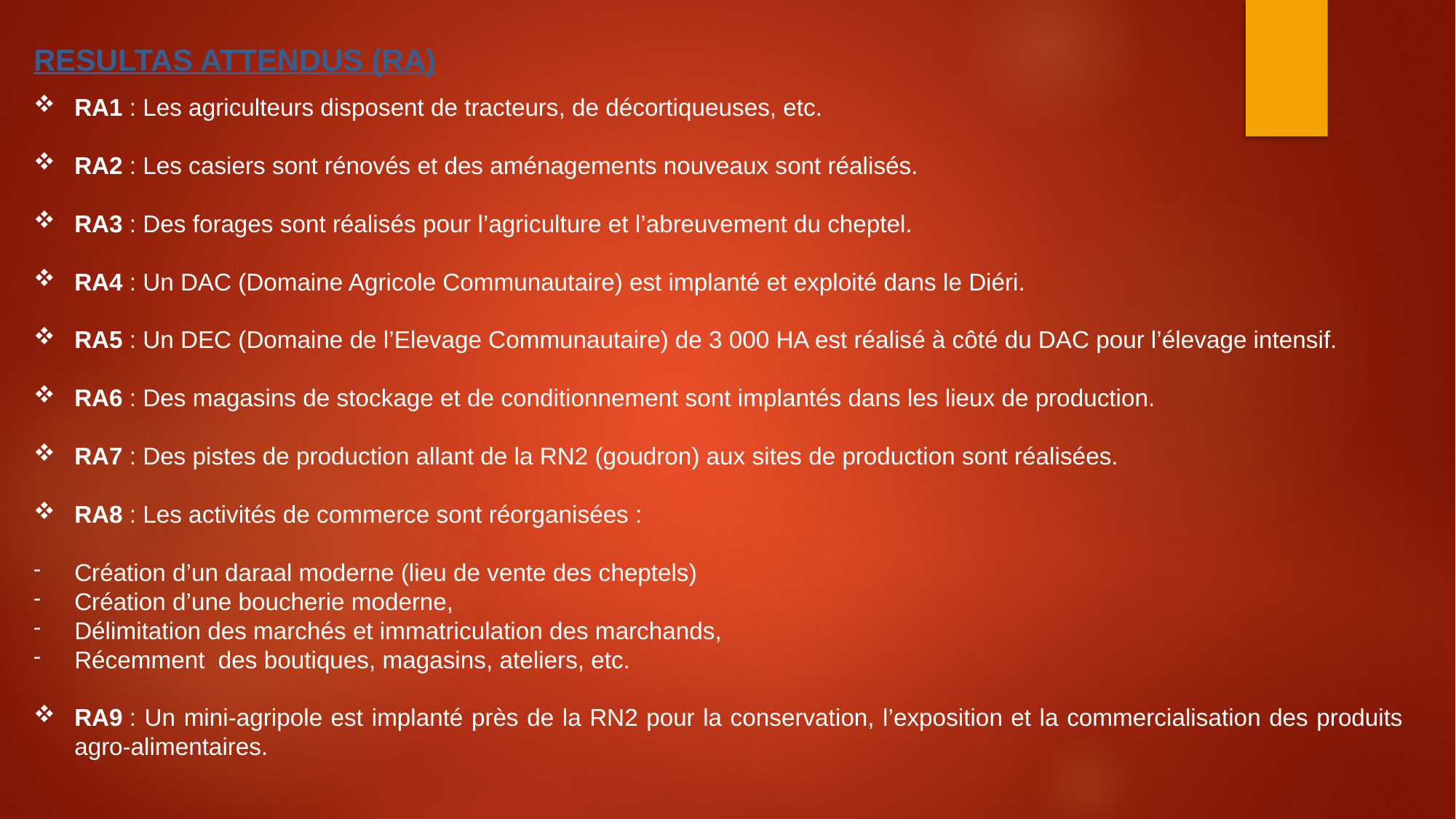

RESULTAS ATTENDUS (RA)
RA1 : Les agriculteurs disposent de tracteurs, de décortiqueuses, etc.

RA2 : Les casiers sont rénovés et des aménagements nouveaux sont réalisés.

RA3 : Des forages sont réalisés pour l’agriculture et l’abreuvement du cheptel.

RA4 : Un DAC (Domaine Agricole Communautaire) est implanté et exploité dans le Diéri.

RA5 : Un DEC (Domaine de l’Elevage Communautaire) de 3 000 HA est réalisé à côté du DAC pour l’élevage intensif.

RA6 : Des magasins de stockage et de conditionnement sont implantés dans les lieux de production.

RA7 : Des pistes de production allant de la RN2 (goudron) aux sites de production sont réalisées.

RA8 : Les activités de commerce sont réorganisées :

Création d’un daraal moderne (lieu de vente des cheptels)
Création d’une boucherie moderne,
Délimitation des marchés et immatriculation des marchands,
Récemment  des boutiques, magasins, ateliers, etc.

RA9 : Un mini-agripole est implanté près de la RN2 pour la conservation, l’exposition et la commercialisation des produits agro-alimentaires.